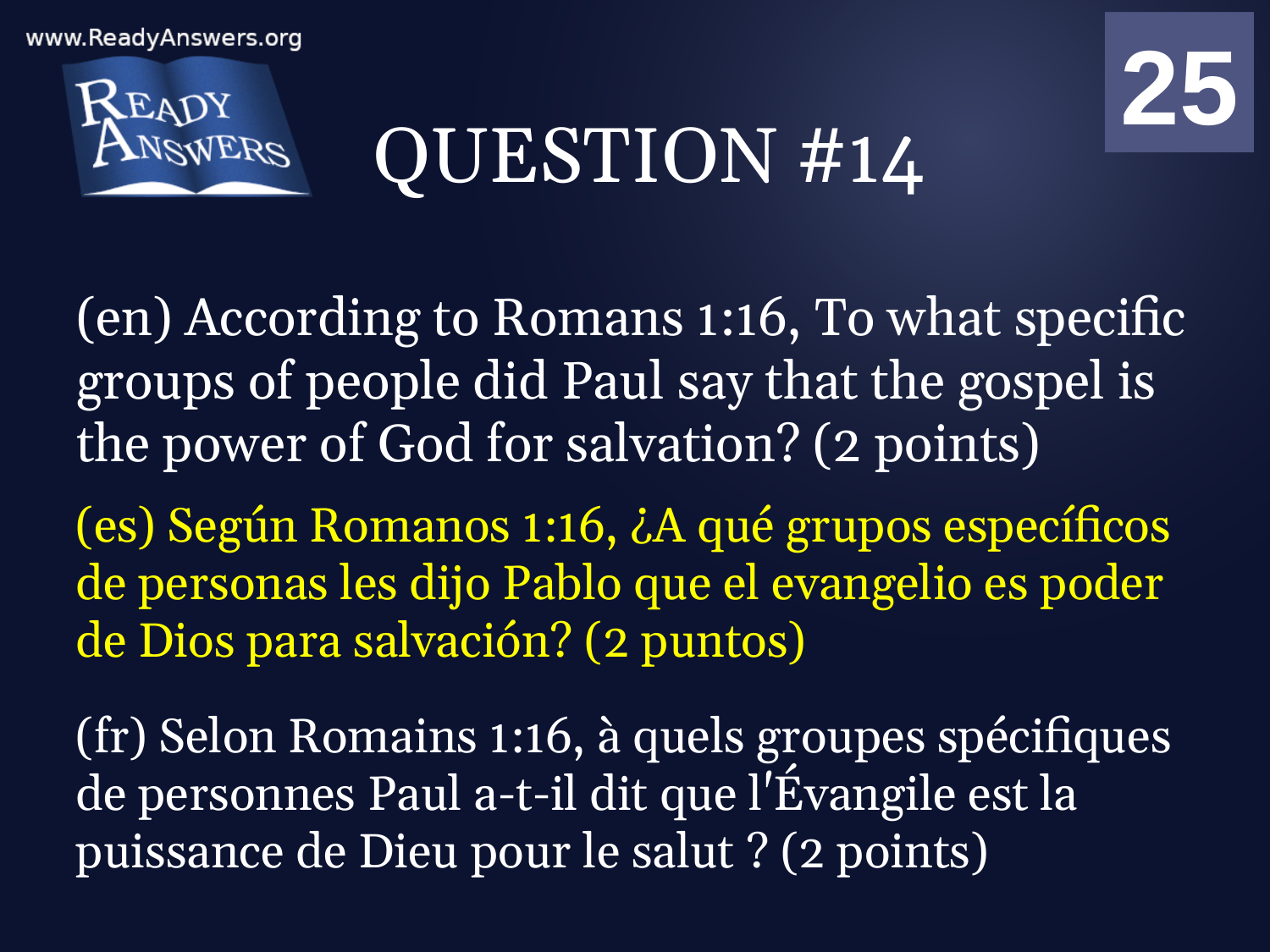

01
02
03
04
05
06
07
08
09
10
11
12
13
14
15
16
17
18
19
20
21
22
23
24
25
00
# QUESTION #14
(en) According to Romans 1:16, To what specific groups of people did Paul say that the gospel is the power of God for salvation? (2 points)
(es) Según Romanos 1:16, ¿A qué grupos específicos de personas les dijo Pablo que el evangelio es poder de Dios para salvación? (2 puntos)
(fr) Selon Romains 1:16, à quels groupes spécifiques de personnes Paul a-t-il dit que l'Évangile est la puissance de Dieu pour le salut ? (2 points)